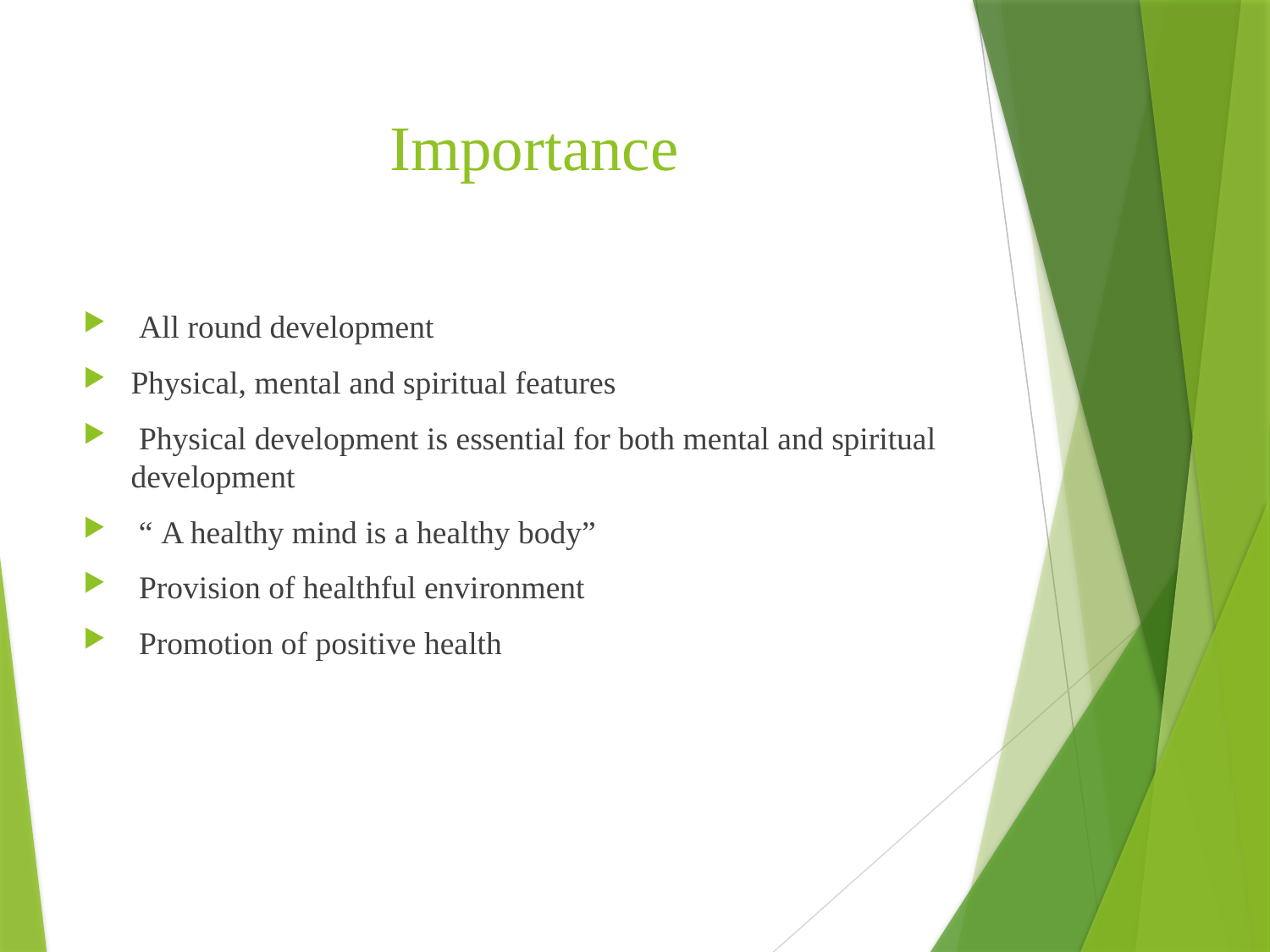

# Importance
 All round development
Physical, mental and spiritual features
 Physical development is essential for both mental and spiritual development
 “ A healthy mind is a healthy body”
 Provision of healthful environment
 Promotion of positive health